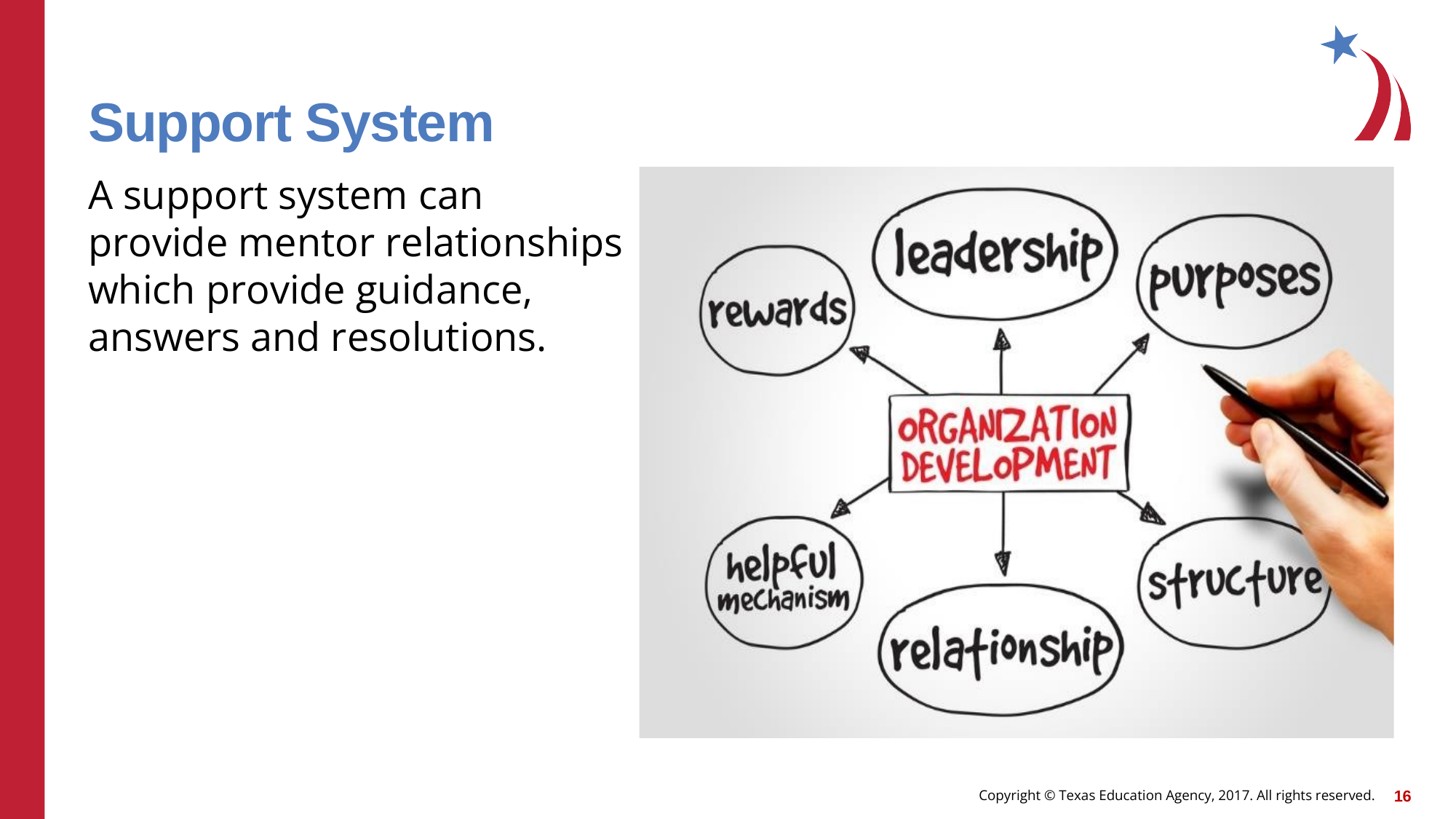

# Support System

A support system can provide mentor relationships which provide guidance, answers and resolutions.